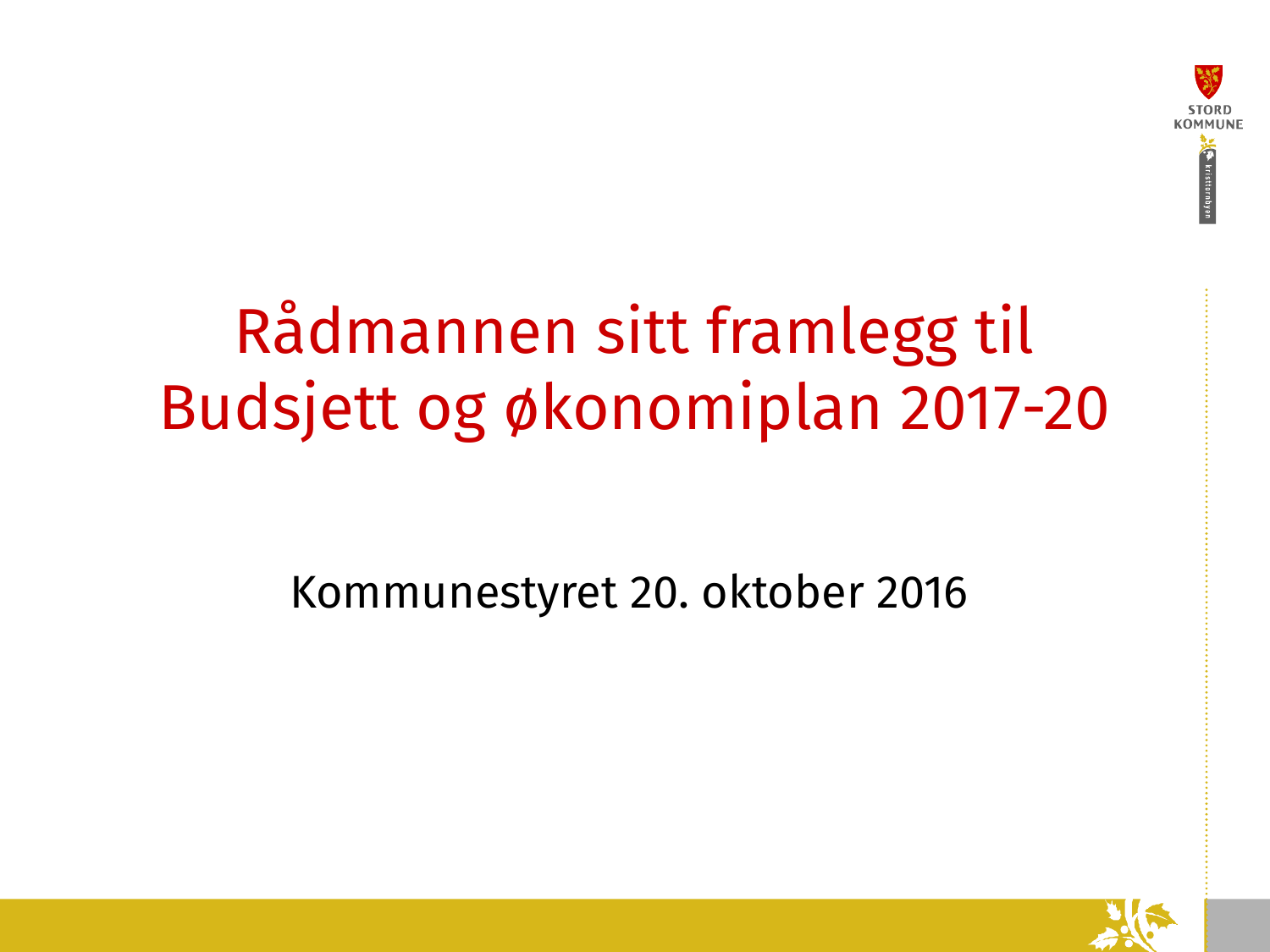

# Rådmannen sitt framlegg til Budsjett og økonomiplan 2017-20
Kommunestyret 20. oktober 2016